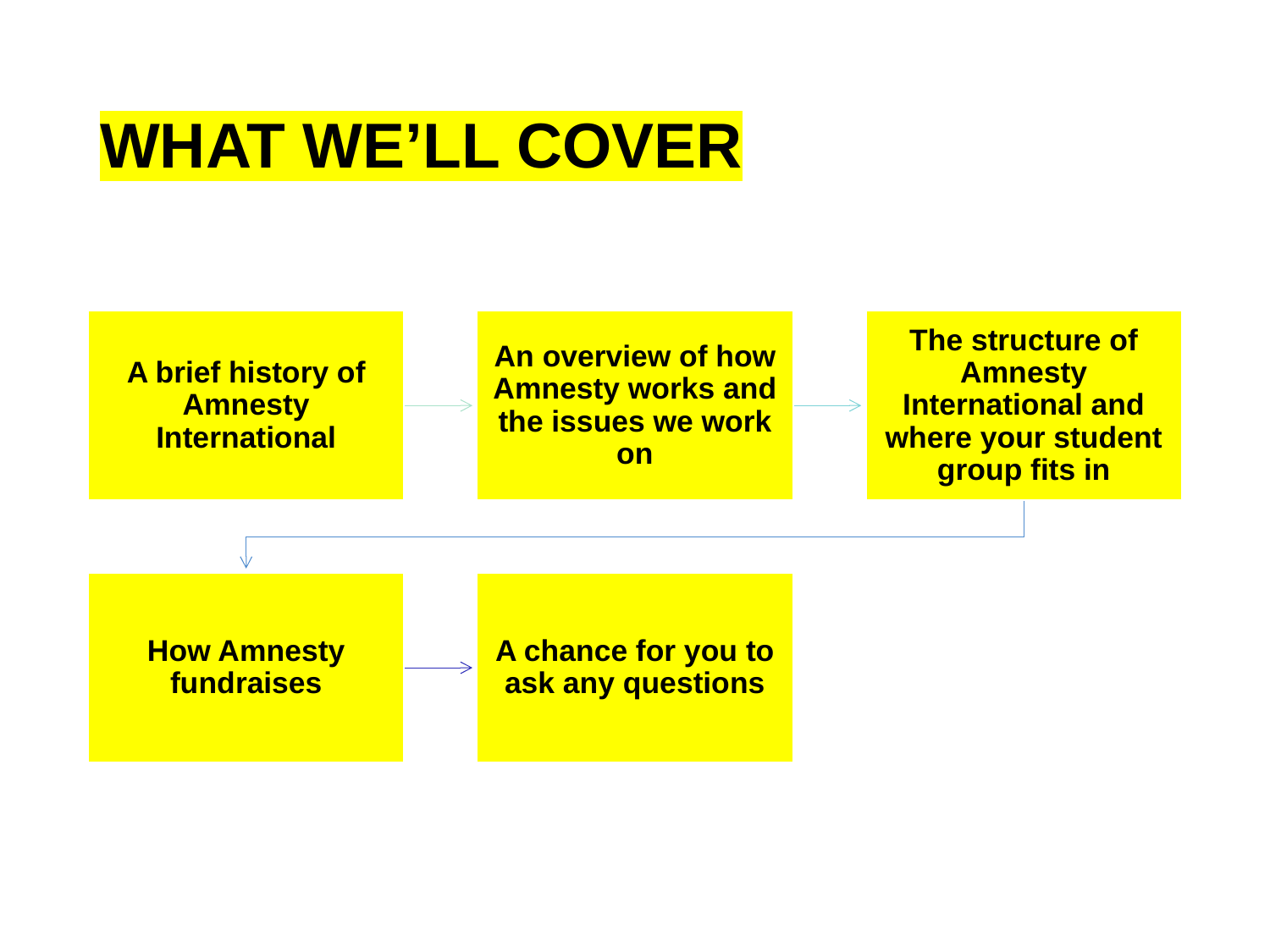

# WHAT WE’LL COVER

A brief history of Amnesty International

An overview of how Amnesty works and the issues we work on

The structure of Amnesty International and where your student group fits in

How Amnesty fundraises
A chance for you to ask any questions